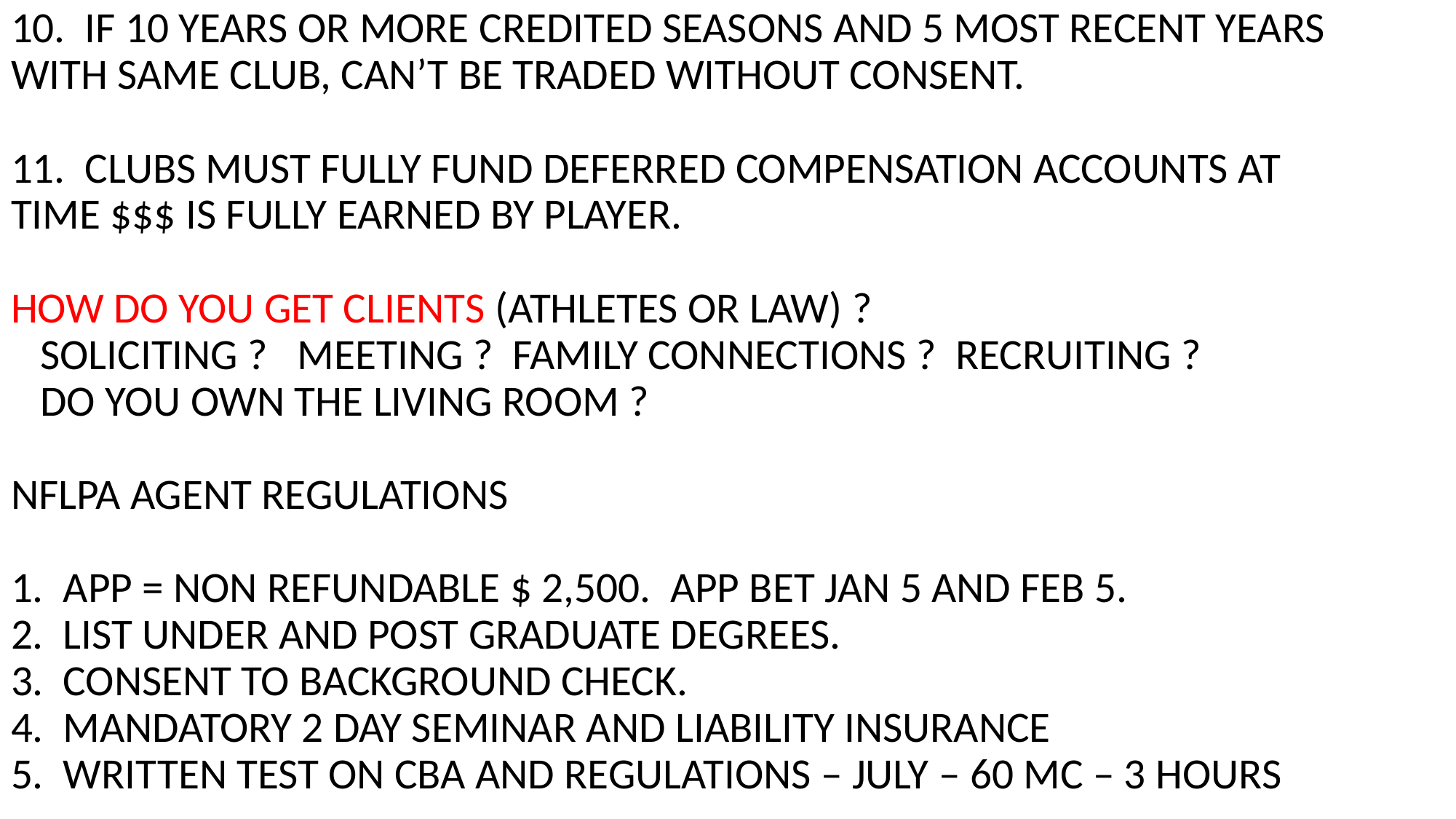

# 10.  IF 10 YEARS OR MORE CREDITED SEASONS AND 5 MOST RECENT YEARS WITH SAME CLUB, CAN’T BE TRADED WITHOUT CONSENT. 11.  CLUBS MUST FULLY FUND DEFERRED COMPENSATION ACCOUNTS AT TIME $$$ IS FULLY EARNED BY PLAYER. HOW DO YOU GET CLIENTS (ATHLETES OR LAW) ? SOLICITING ?   MEETING ?  FAMILY CONNECTIONS ?  RECRUITING ? DO YOU OWN THE LIVING ROOM ? NFLPA AGENT REGULATIONS 1.  APP = NON REFUNDABLE $ 2,500.  APP BET JAN 5 AND FEB 5. 2.  LIST UNDER AND POST GRADUATE DEGREES. 3.  CONSENT TO BACKGROUND CHECK. 4.  MANDATORY 2 DAY SEMINAR AND LIABILITY INSURANCE 5.  WRITTEN TEST ON CBA AND REGULATIONS – JULY – 60 MC – 3 HOURS